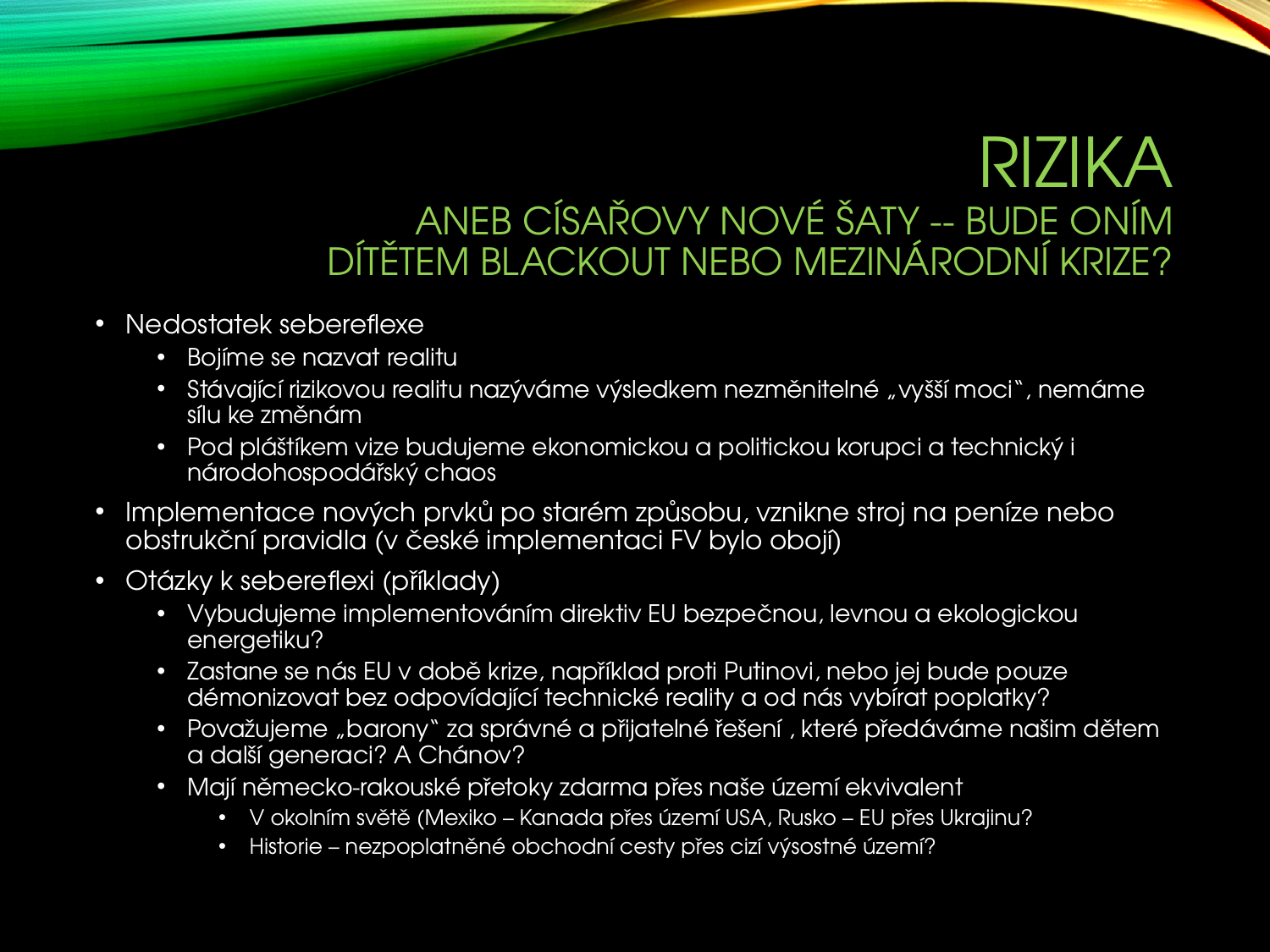

# Rizika aneb Císařovy nové šaty -- Bude oním dítětem blackout nebo mezinárodní krize?
Nedostatek sebereflexe
Bojíme se nazvat realitu
Stávající rizikovou realitu nazýváme výsledkem nezměnitelné „vyšší moci“, nemáme sílu ke změnám
Pod pláštíkem vize budujeme ekonomickou a politickou korupci a technický i národohospodářský chaos
Implementace nových prvků po starém způsobu, vznikne stroj na peníze nebo obstrukční pravidla (v české implementaci FV bylo obojí)
Otázky k sebereflexi (příklady)
Vybudujeme implementováním direktiv EU bezpečnou, levnou a ekologickou energetiku?
Zastane se nás EU v době krize, například proti Putinovi, nebo jej bude pouze démonizovat bez odpovídající technické reality a od nás vybírat poplatky?
Považujeme „barony“ za správné a přijatelné řešení , které předáváme našim dětem a další generaci? A Chánov?
Mají německo-rakouské přetoky zdarma přes naše území ekvivalent
V okolním světě (Mexiko – Kanada přes území USA, Rusko – EU přes Ukrajinu?
Historie – nezpoplatněné obchodní cesty přes cizí výsostné území?